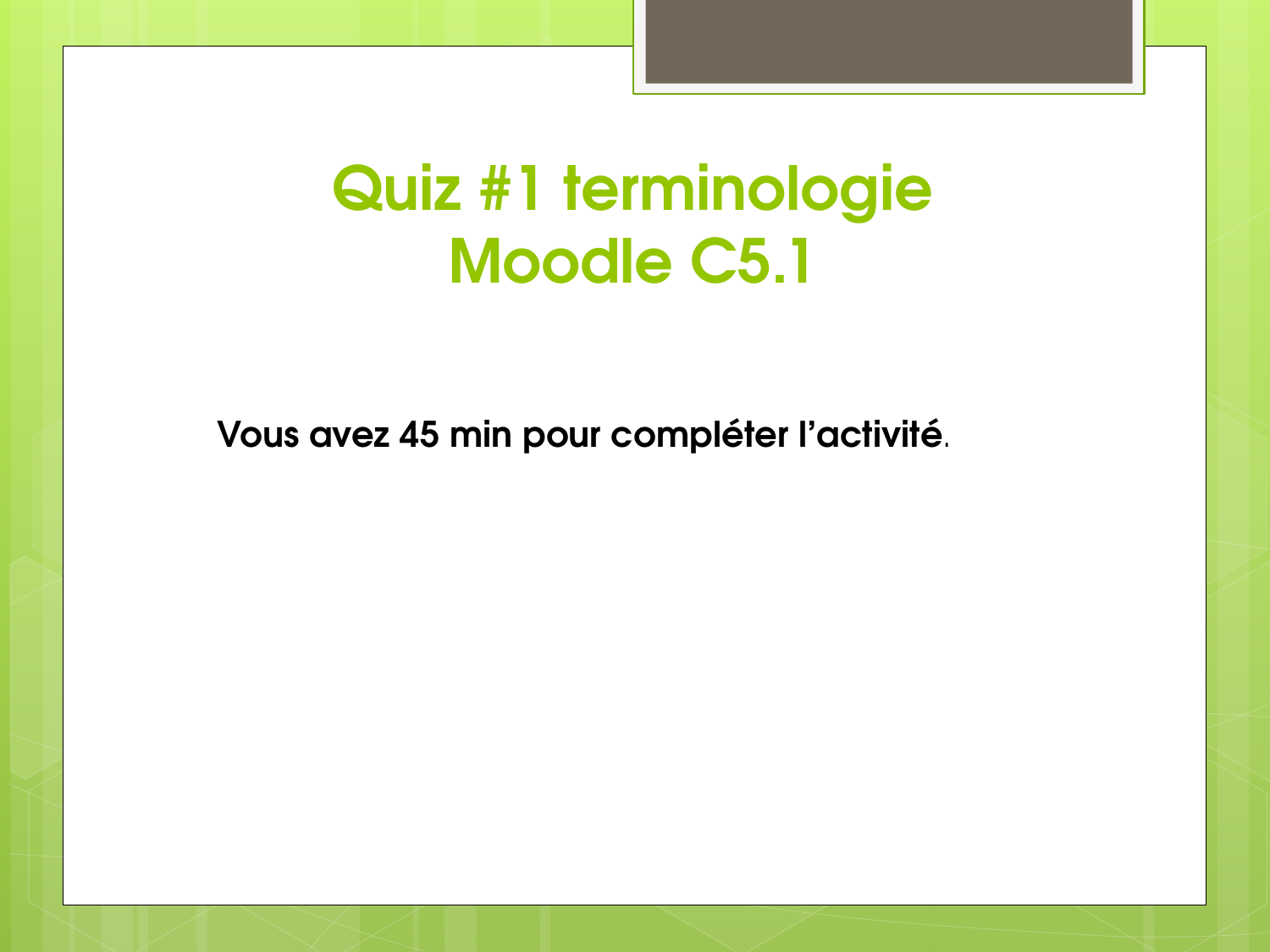

# Quiz #1 terminologie Moodle C5.1
Vous avez 45 min pour compléter l’activité.